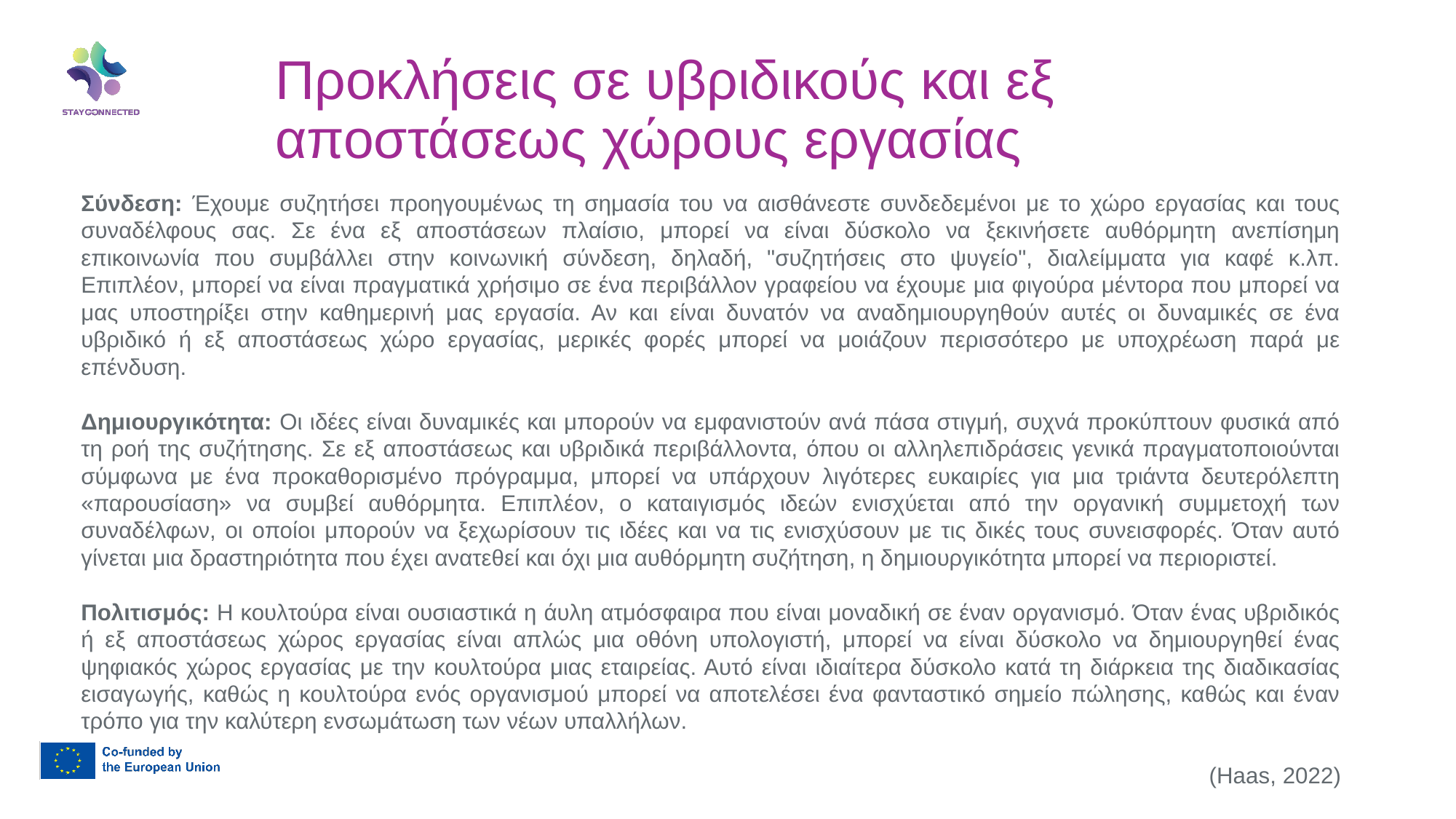

Προκλήσεις σε υβριδικούς και εξ αποστάσεως χώρους εργασίας
Σύνδεση: Έχουμε συζητήσει προηγουμένως τη σημασία του να αισθάνεστε συνδεδεμένοι με το χώρο εργασίας και τους συναδέλφους σας. Σε ένα εξ αποστάσεων πλαίσιο, μπορεί να είναι δύσκολο να ξεκινήσετε αυθόρμητη ανεπίσημη επικοινωνία που συμβάλλει στην κοινωνική σύνδεση, δηλαδή, "συζητήσεις στο ψυγείο", διαλείμματα για καφέ κ.λπ. Επιπλέον, μπορεί να είναι πραγματικά χρήσιμο σε ένα περιβάλλον γραφείου να έχουμε μια φιγούρα μέντορα που μπορεί να μας υποστηρίξει στην καθημερινή μας εργασία. Αν και είναι δυνατόν να αναδημιουργηθούν αυτές οι δυναμικές σε ένα υβριδικό ή εξ αποστάσεως χώρο εργασίας, μερικές φορές μπορεί να μοιάζουν περισσότερο με υποχρέωση παρά με επένδυση.

Δημιουργικότητα: Οι ιδέες είναι δυναμικές και μπορούν να εμφανιστούν ανά πάσα στιγμή, συχνά προκύπτουν φυσικά από τη ροή της συζήτησης. Σε εξ αποστάσεως και υβριδικά περιβάλλοντα, όπου οι αλληλεπιδράσεις γενικά πραγματοποιούνται σύμφωνα με ένα προκαθορισμένο πρόγραμμα, μπορεί να υπάρχουν λιγότερες ευκαιρίες για μια τριάντα δευτερόλεπτη «παρουσίαση» να συμβεί αυθόρμητα. Επιπλέον, ο καταιγισμός ιδεών ενισχύεται από την οργανική συμμετοχή των συναδέλφων, οι οποίοι μπορούν να ξεχωρίσουν τις ιδέες και να τις ενισχύσουν με τις δικές τους συνεισφορές. Όταν αυτό γίνεται μια δραστηριότητα που έχει ανατεθεί και όχι μια αυθόρμητη συζήτηση, η δημιουργικότητα μπορεί να περιοριστεί.

Πολιτισμός: Η κουλτούρα είναι ουσιαστικά η άυλη ατμόσφαιρα που είναι μοναδική σε έναν οργανισμό. Όταν ένας υβριδικός ή εξ αποστάσεως χώρος εργασίας είναι απλώς μια οθόνη υπολογιστή, μπορεί να είναι δύσκολο να δημιουργηθεί ένας ψηφιακός χώρος εργασίας με την κουλτούρα μιας εταιρείας. Αυτό είναι ιδιαίτερα δύσκολο κατά τη διάρκεια της διαδικασίας εισαγωγής, καθώς η κουλτούρα ενός οργανισμού μπορεί να αποτελέσει ένα φανταστικό σημείο πώλησης, καθώς και έναν τρόπο για την καλύτερη ενσωμάτωση των νέων υπαλλήλων.

(Haas, 2022)